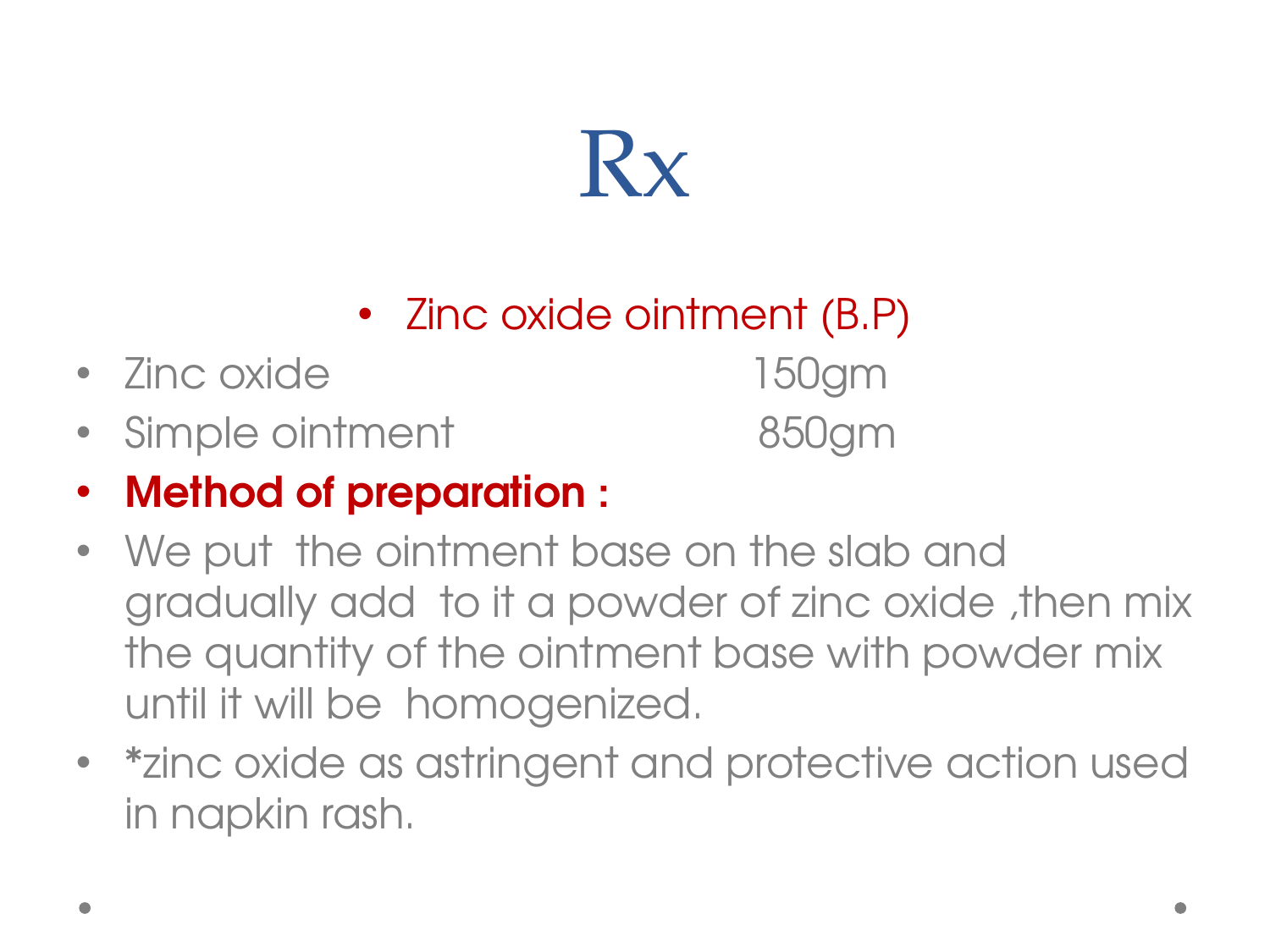

Rx

Zinc oxide ointment (B.P)
Zinc oxide                                    150gm
Simple ointment                          850gm
Method of preparation :
We put  the ointment base on the slab and gradually add  to it a powder of zinc oxide ,then mix the quantity of the ointment base with powder mix  until it will be  homogenized.
*zinc oxide as astringent and protective action used in napkin rash.